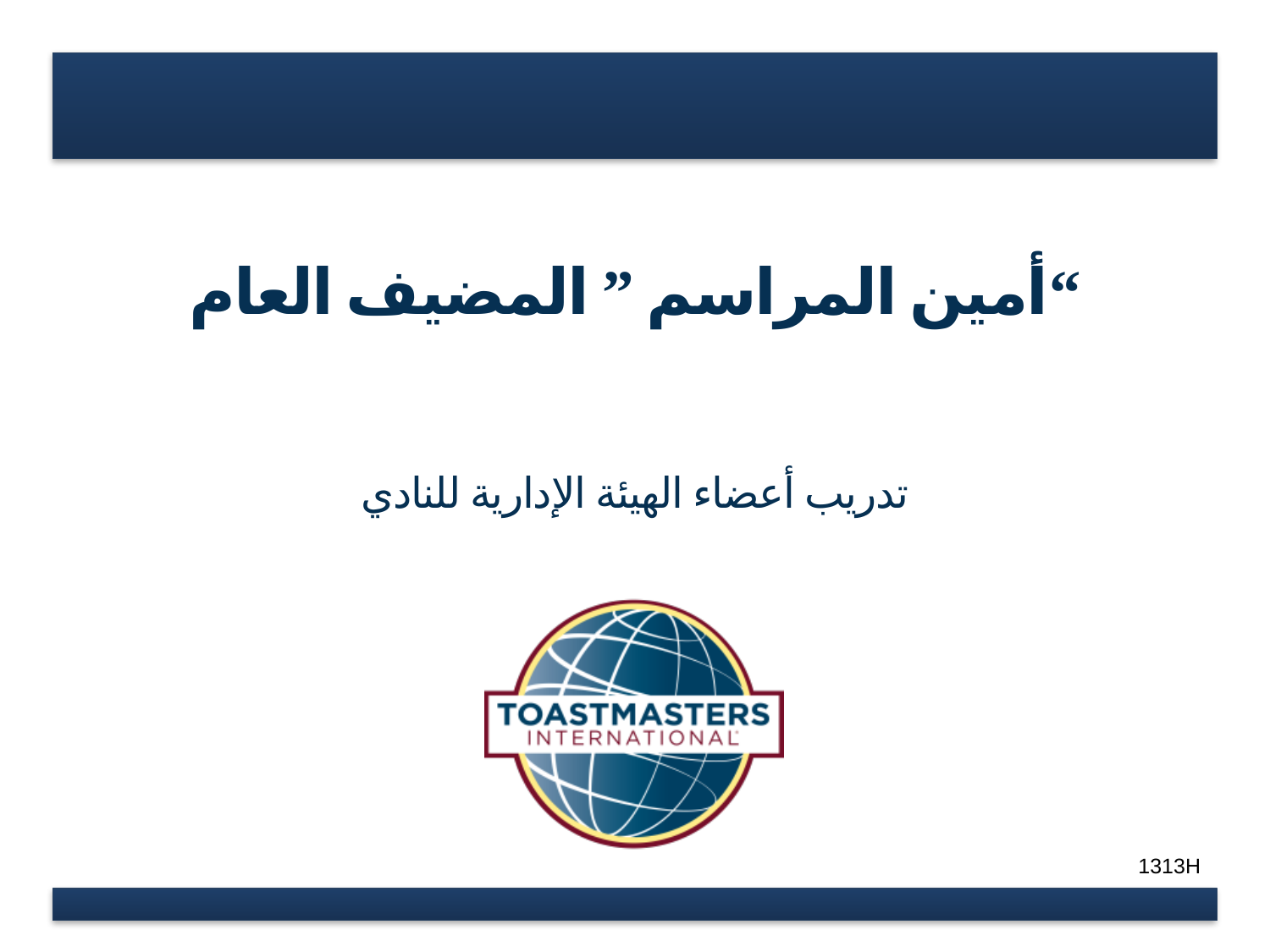

# أمين المراسم ” المضيف العام“
تدريب أعضاء الهيئة الإدارية للنادي
1313H